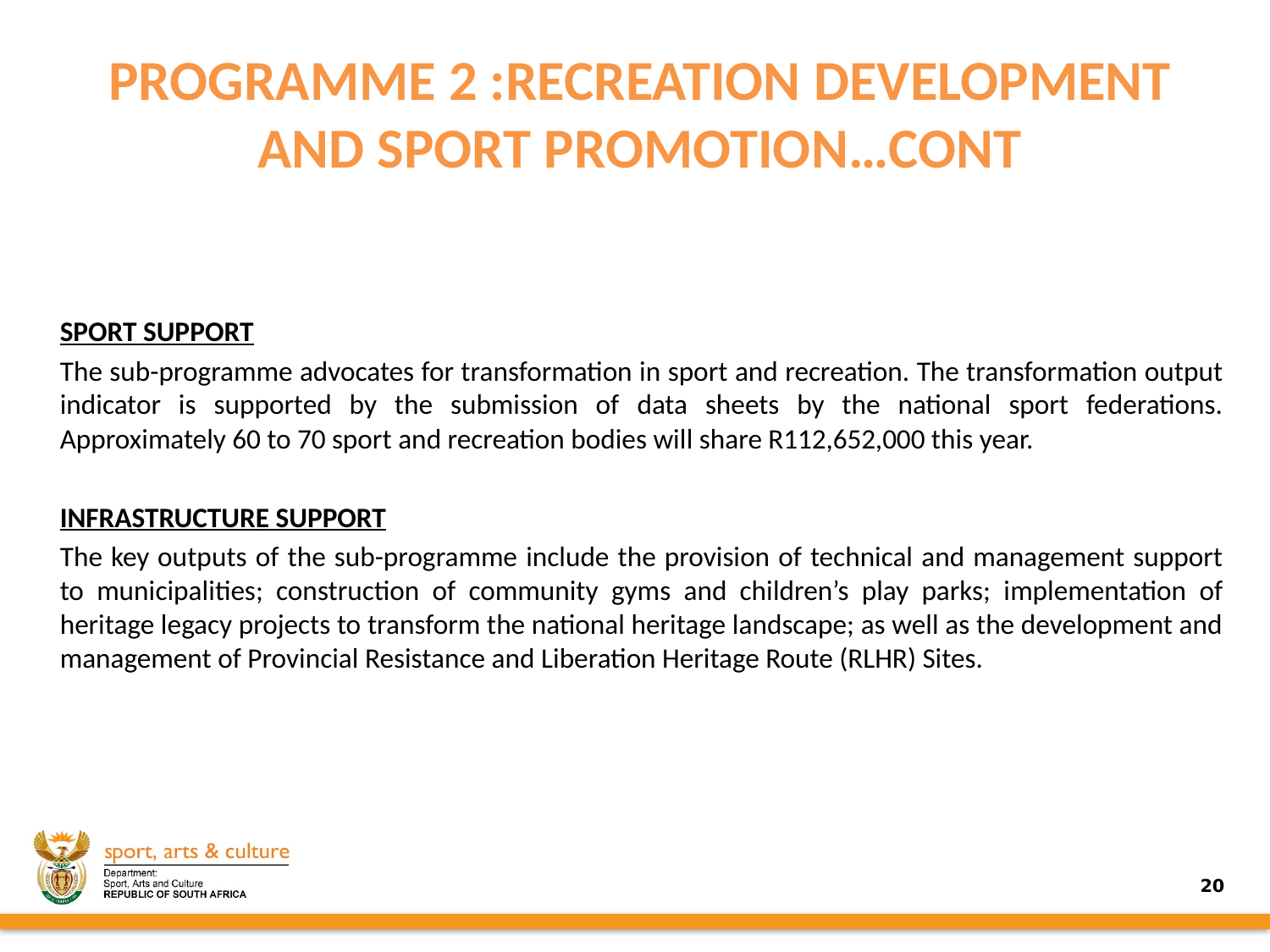

# PROGRAMME 2 :RECREATION DEVELOPMENT AND SPORT PROMOTION…CONT
SPORT SUPPORT
The sub-programme advocates for transformation in sport and recreation. The transformation output indicator is supported by the submission of data sheets by the national sport federations. Approximately 60 to 70 sport and recreation bodies will share R112,652,000 this year.

INFRASTRUCTURE SUPPORT
The key outputs of the sub-programme include the provision of technical and management support to municipalities; construction of community gyms and children’s play parks; implementation of heritage legacy projects to transform the national heritage landscape; as well as the development and management of Provincial Resistance and Liberation Heritage Route (RLHR) Sites.

20